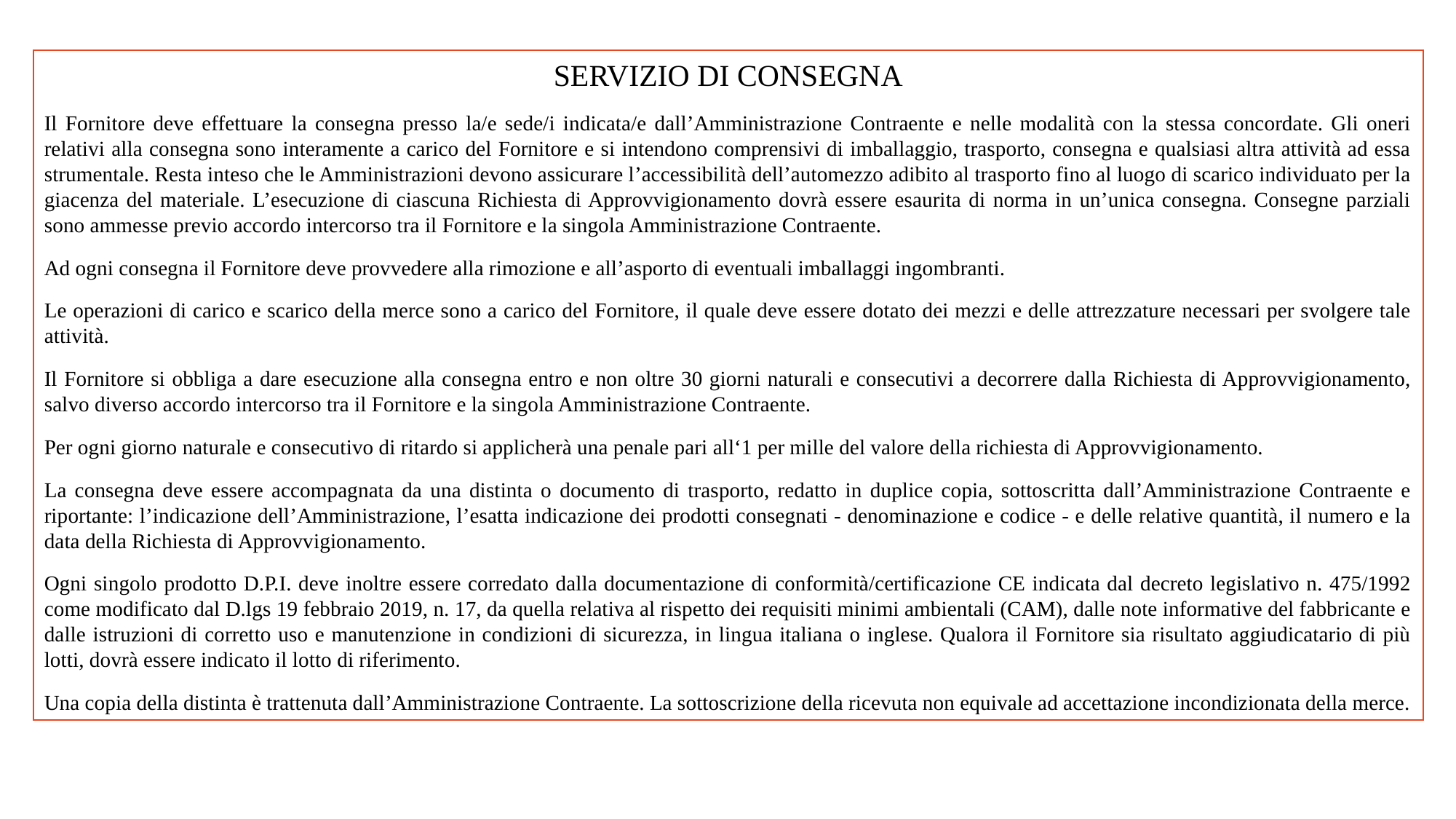

SERVIZIO DI CONSEGNA
Il Fornitore deve effettuare la consegna presso la/e sede/i indicata/e dall’Amministrazione Contraente e nelle modalità con la stessa concordate. Gli oneri relativi alla consegna sono interamente a carico del Fornitore e si intendono comprensivi di imballaggio, trasporto, consegna e qualsiasi altra attività ad essa strumentale. Resta inteso che le Amministrazioni devono assicurare l’accessibilità dell’automezzo adibito al trasporto fino al luogo di scarico individuato per la giacenza del materiale. L’esecuzione di ciascuna Richiesta di Approvvigionamento dovrà essere esaurita di norma in un’unica consegna. Consegne parziali sono ammesse previo accordo intercorso tra il Fornitore e la singola Amministrazione Contraente.
Ad ogni consegna il Fornitore deve provvedere alla rimozione e all’asporto di eventuali imballaggi ingombranti.
Le operazioni di carico e scarico della merce sono a carico del Fornitore, il quale deve essere dotato dei mezzi e delle attrezzature necessari per svolgere tale attività.
Il Fornitore si obbliga a dare esecuzione alla consegna entro e non oltre 30 giorni naturali e consecutivi a decorrere dalla Richiesta di Approvvigionamento, salvo diverso accordo intercorso tra il Fornitore e la singola Amministrazione Contraente.
Per ogni giorno naturale e consecutivo di ritardo si applicherà una penale pari all‘1 per mille del valore della richiesta di Approvvigionamento.
La consegna deve essere accompagnata da una distinta o documento di trasporto, redatto in duplice copia, sottoscritta dall’Amministrazione Contraente e riportante: l’indicazione dell’Amministrazione, l’esatta indicazione dei prodotti consegnati - denominazione e codice - e delle relative quantità, il numero e la data della Richiesta di Approvvigionamento.
Ogni singolo prodotto D.P.I. deve inoltre essere corredato dalla documentazione di conformità/certificazione CE indicata dal decreto legislativo n. 475/1992 come modificato dal D.lgs 19 febbraio 2019, n. 17, da quella relativa al rispetto dei requisiti minimi ambientali (CAM), dalle note informative del fabbricante e dalle istruzioni di corretto uso e manutenzione in condizioni di sicurezza, in lingua italiana o inglese. Qualora il Fornitore sia risultato aggiudicatario di più lotti, dovrà essere indicato il lotto di riferimento.
Una copia della distinta è trattenuta dall’Amministrazione Contraente. La sottoscrizione della ricevuta non equivale ad accettazione incondizionata della merce.